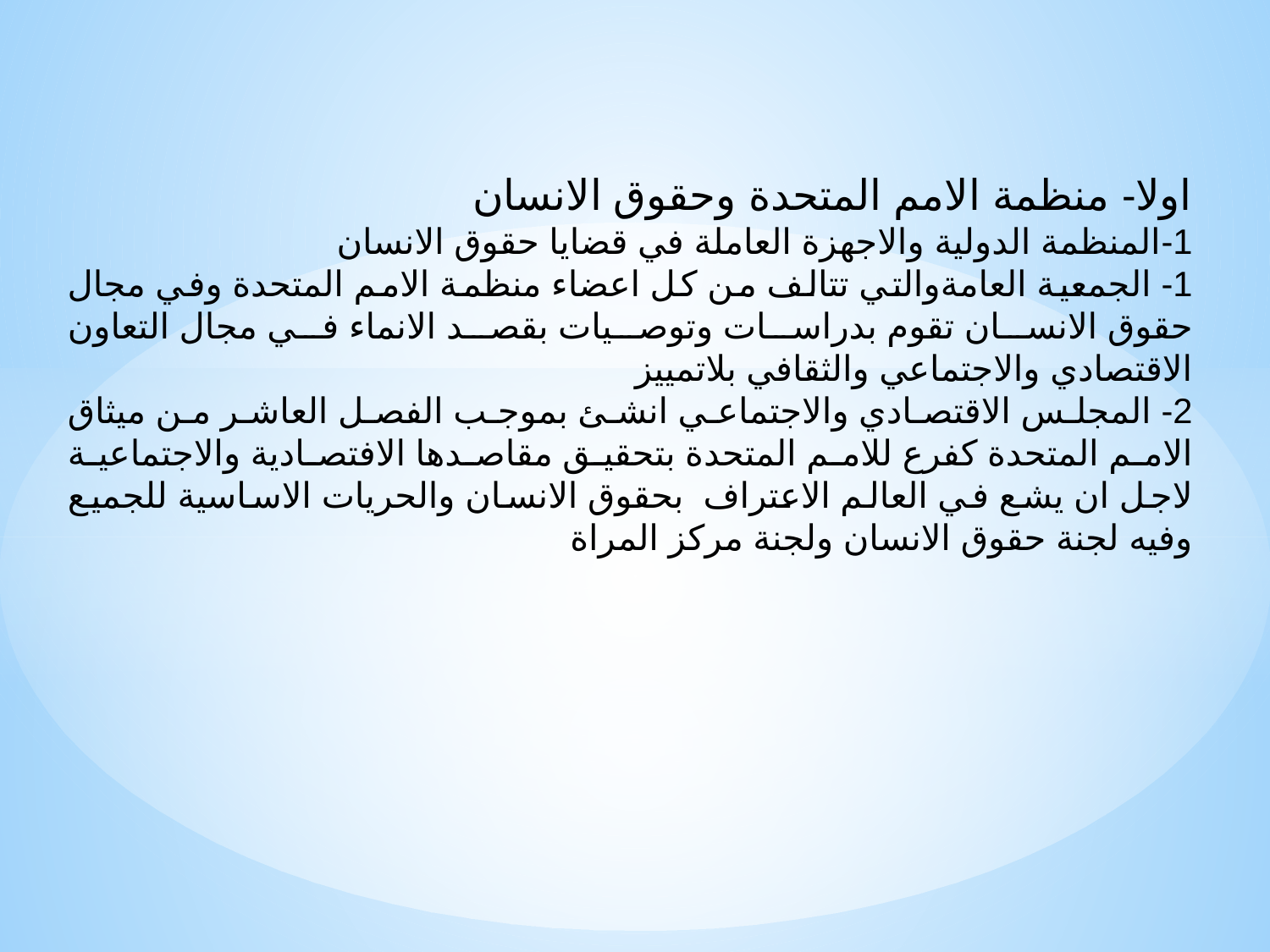

اولا- منظمة الامم المتحدة وحقوق الانسان
1-المنظمة الدولية والاجهزة العاملة في قضايا حقوق الانسان
1- الجمعية العامةوالتي تتالف من كل اعضاء منظمة الامم المتحدة وفي مجال حقوق الانسان تقوم بدراسات وتوصيات بقصد الانماء في مجال التعاون الاقتصادي والاجتماعي والثقافي بلاتمييز
2- المجلس الاقتصادي والاجتماعي انشئ بموجب الفصل العاشر من ميثاق الامم المتحدة كفرع للامم المتحدة بتحقيق مقاصدها الافتصادية والاجتماعية لاجل ان يشع في العالم الاعتراف  بحقوق الانسان والحريات الاساسية للجميع وفيه لجنة حقوق الانسان ولجنة مركز المراة